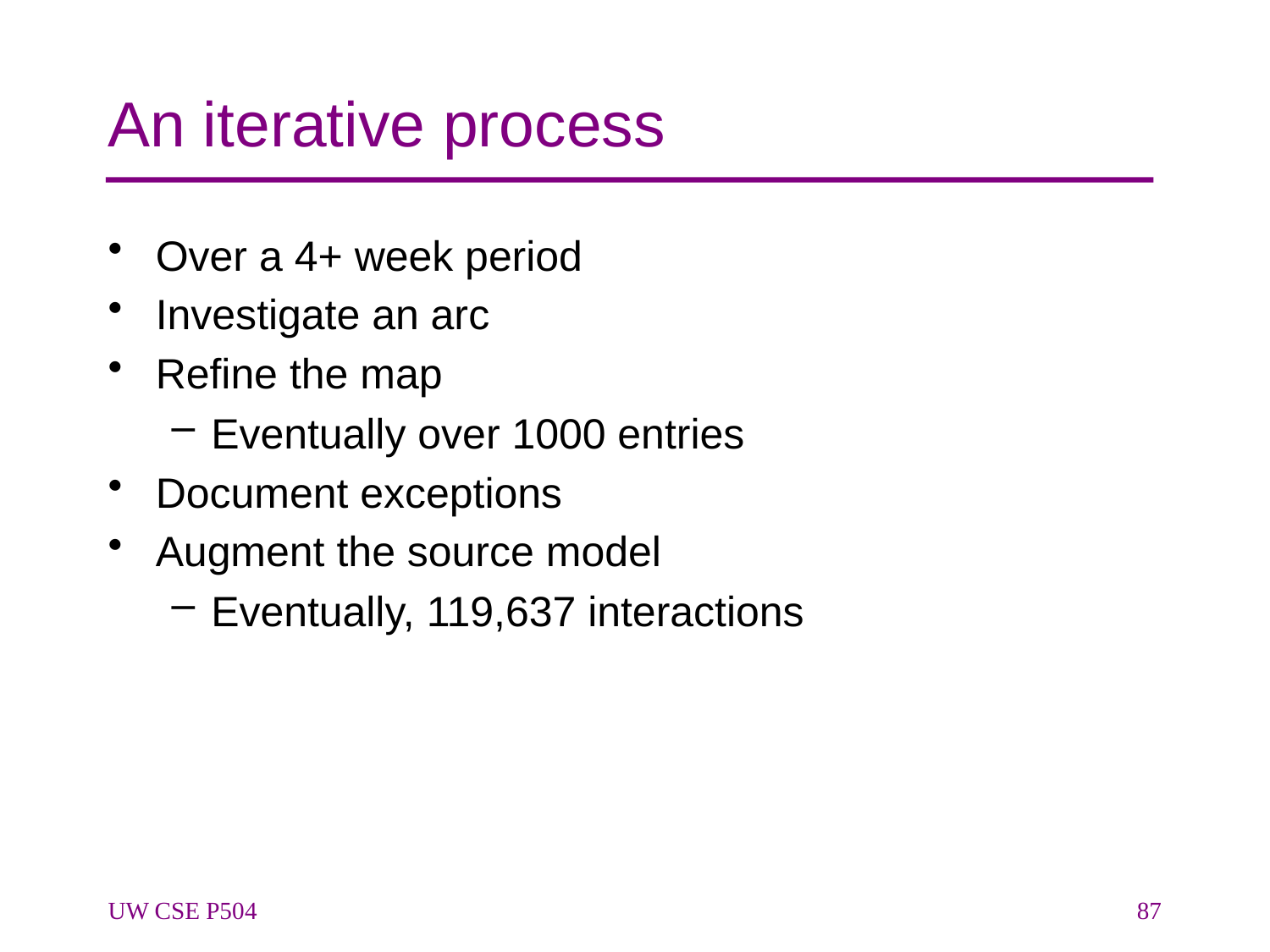

# An iterative process
Over a 4+ week period
Investigate an arc
Refine the map
Eventually over 1000 entries
Document exceptions
Augment the source model
Eventually, 119,637 interactions
UW CSE P504
87